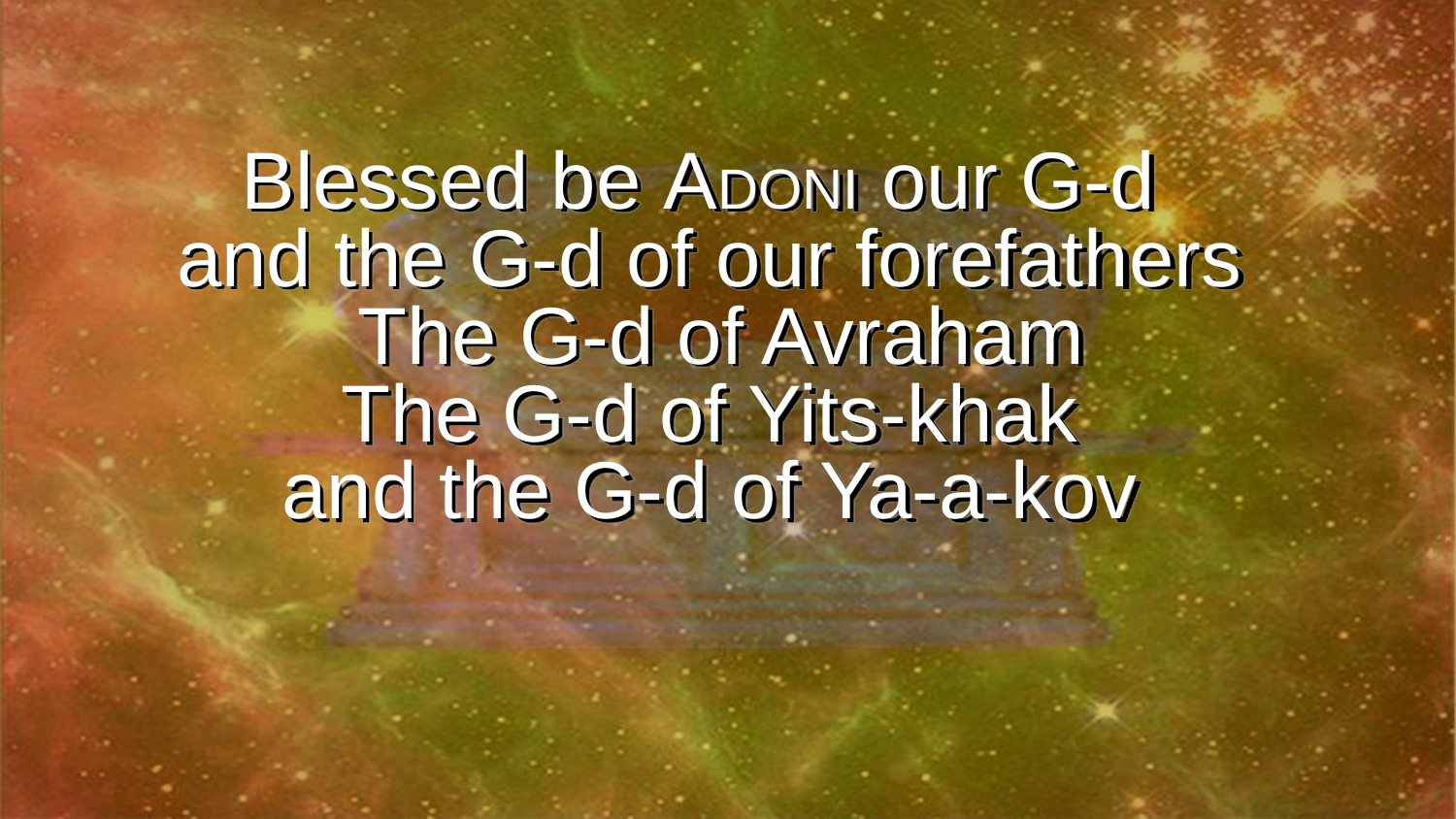

Blessed be ADONI our G-d
and the G-d of our forefathers
 The G-d of Avraham
The G-d of Yits-khak
and the G-d of Ya-a-kov